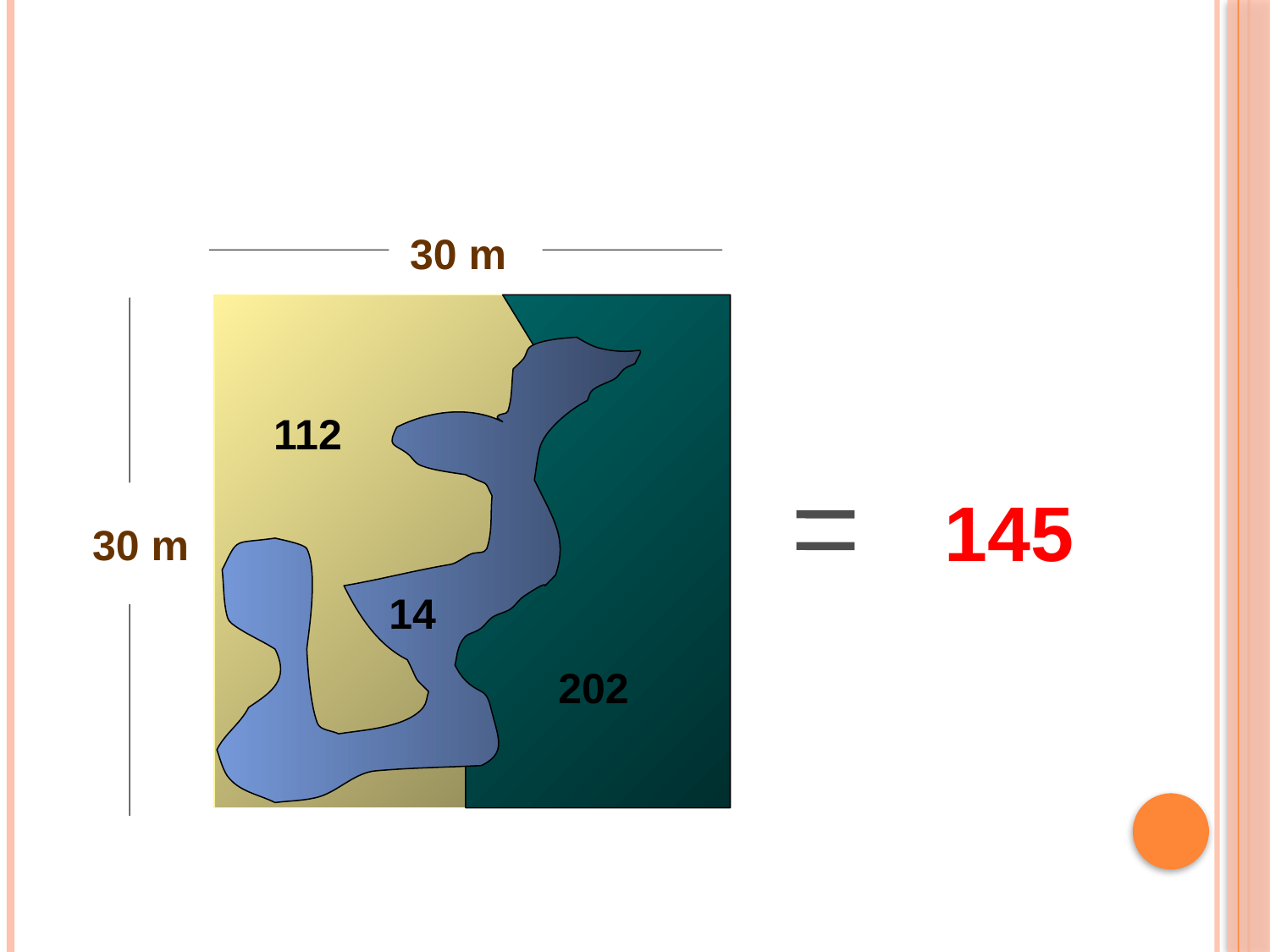

30 m

112
30 m
14

202
145